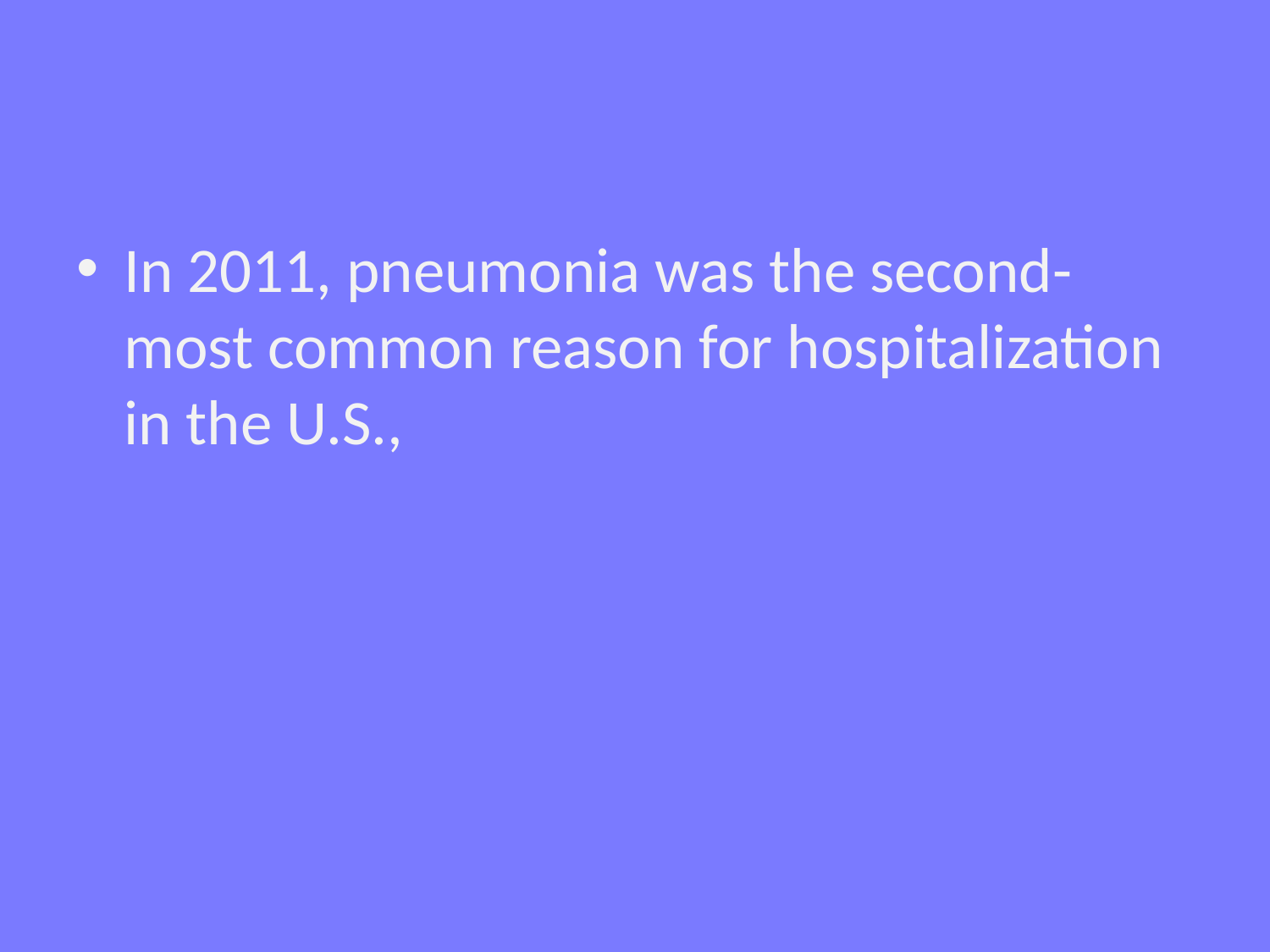

#
In 2011, pneumonia was the second-most common reason for hospitalization in the U.S.,